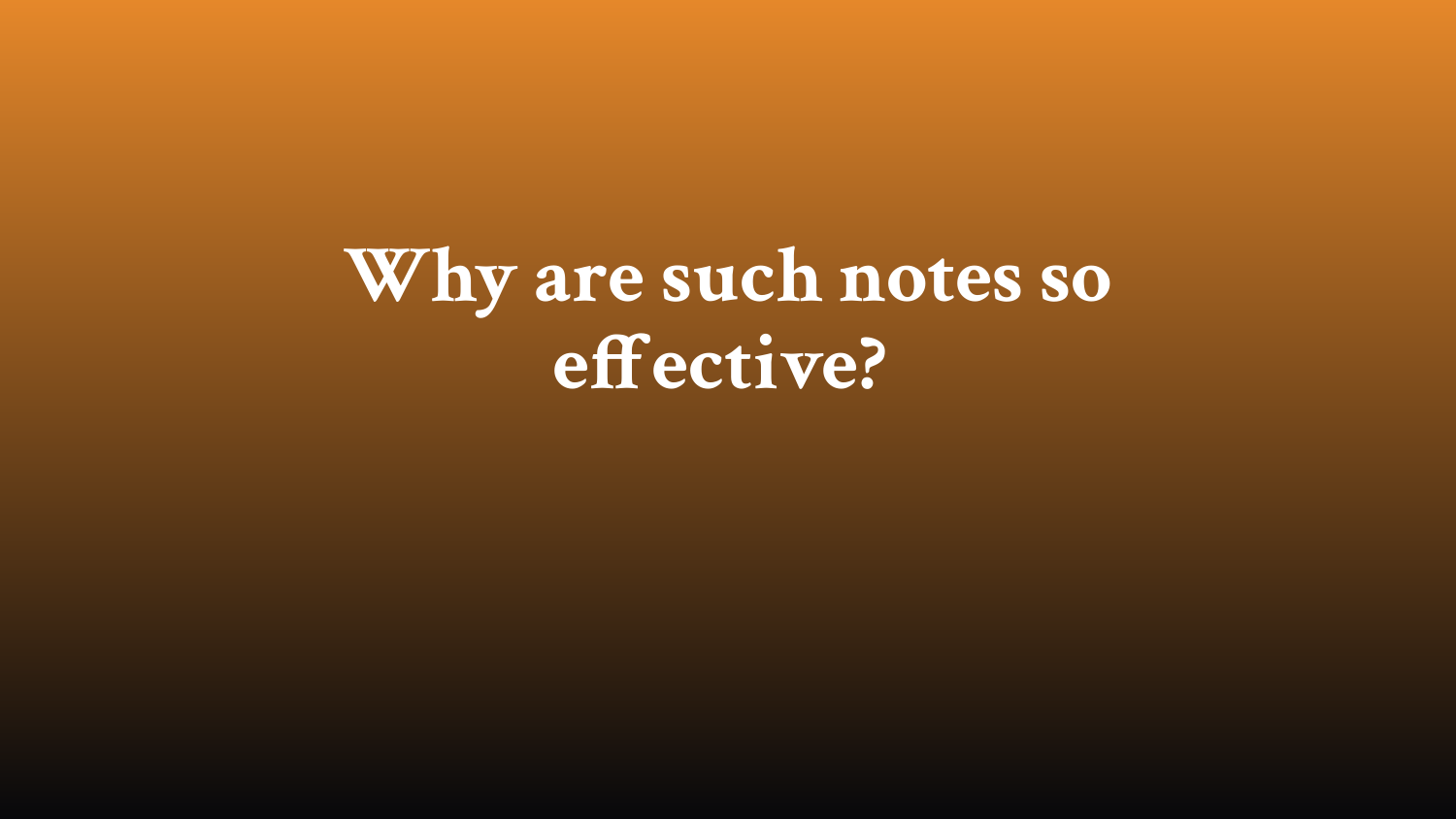

# Why are such notes so effective?